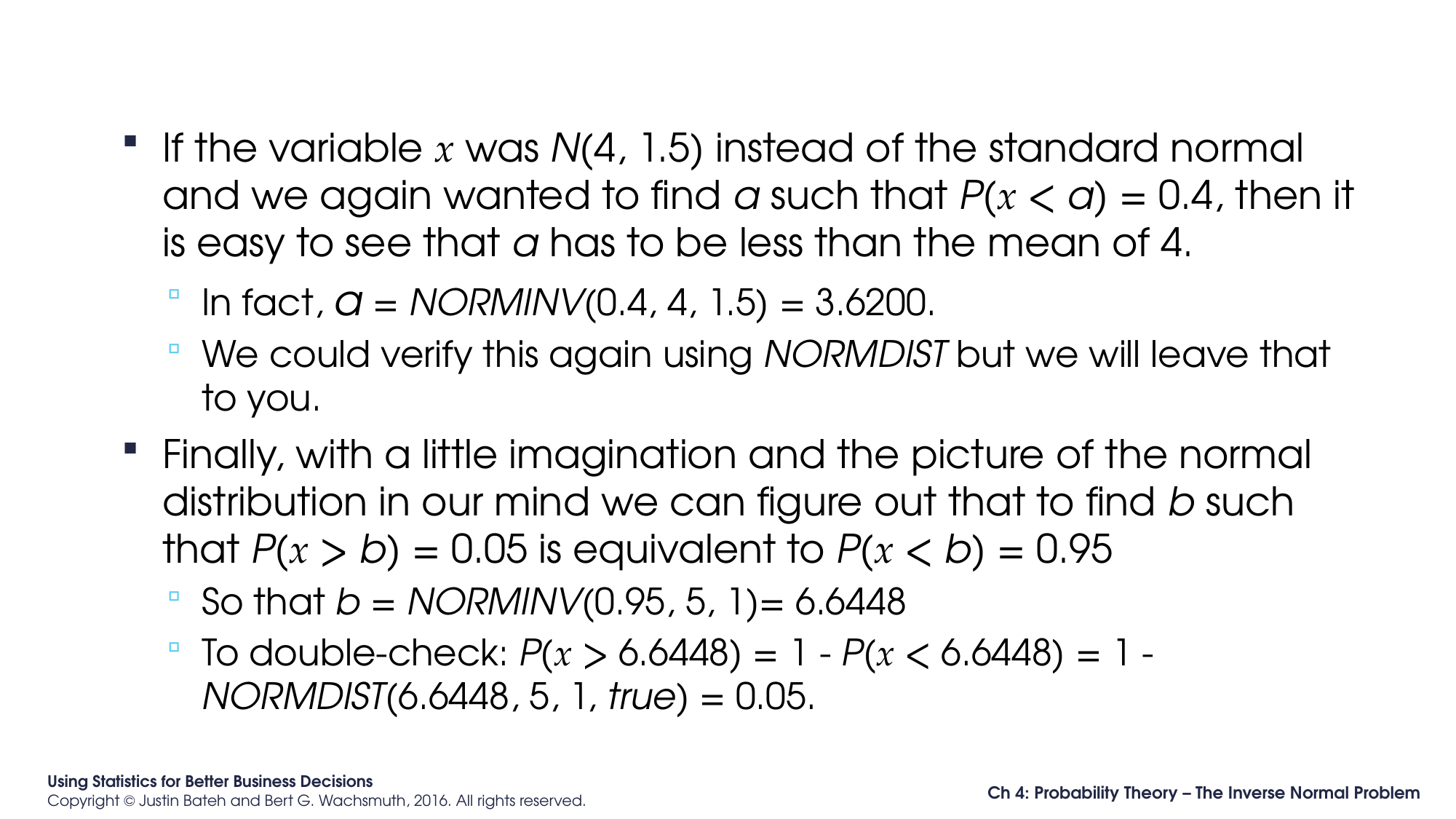

If the variable x was N(4, 1.5) instead of the standard normal and we again wanted to find a such that P(x < a) = 0.4, then it is easy to see that a has to be less than the mean of 4.
In fact, a = NORMINV(0.4, 4, 1.5) = 3.6200.
We could verify this again using NORMDIST but we will leave that to you.
Finally, with a little imagination and the picture of the normal distribution in our mind we can figure out that to find b such that P(x > b) = 0.05 is equivalent to P(x < b) = 0.95
So that b = NORMINV(0.95, 5, 1)= 6.6448
To double-check: P(x > 6.6448) = 1 - P(x < 6.6448) = 1 - NORMDIST(6.6448, 5, 1, true) = 0.05.
Ch 4: Probability Theory – The Inverse Normal Problem